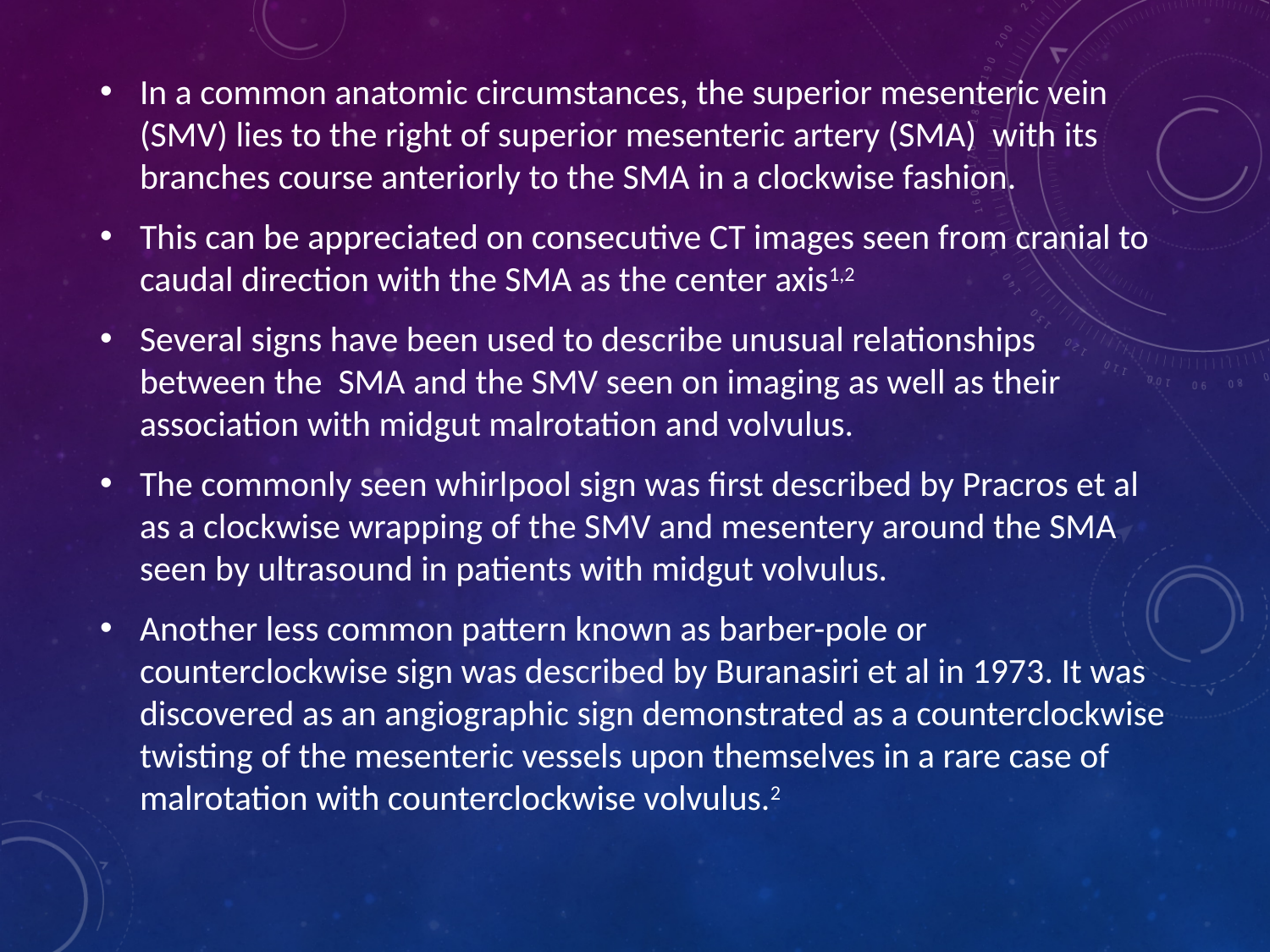

In a common anatomic circumstances, the superior mesenteric vein (SMV) lies to the right of superior mesenteric artery (SMA)  with its branches course anteriorly to the SMA in a clockwise fashion.
This can be appreciated on consecutive CT images seen from cranial to caudal direction with the SMA as the center axis1,2
Several signs have been used to describe unusual relationships between the  SMA and the SMV seen on imaging as well as their association with midgut malrotation and volvulus.
The commonly seen whirlpool sign was first described by Pracros et al as a clockwise wrapping of the SMV and mesentery around the SMA seen by ultrasound in patients with midgut volvulus.
Another less common pattern known as barber-pole or counterclockwise sign was described by Buranasiri et al in 1973. It was discovered as an angiographic sign demonstrated as a counterclockwise twisting of the mesenteric vessels upon themselves in a rare case of malrotation with counterclockwise volvulus.2